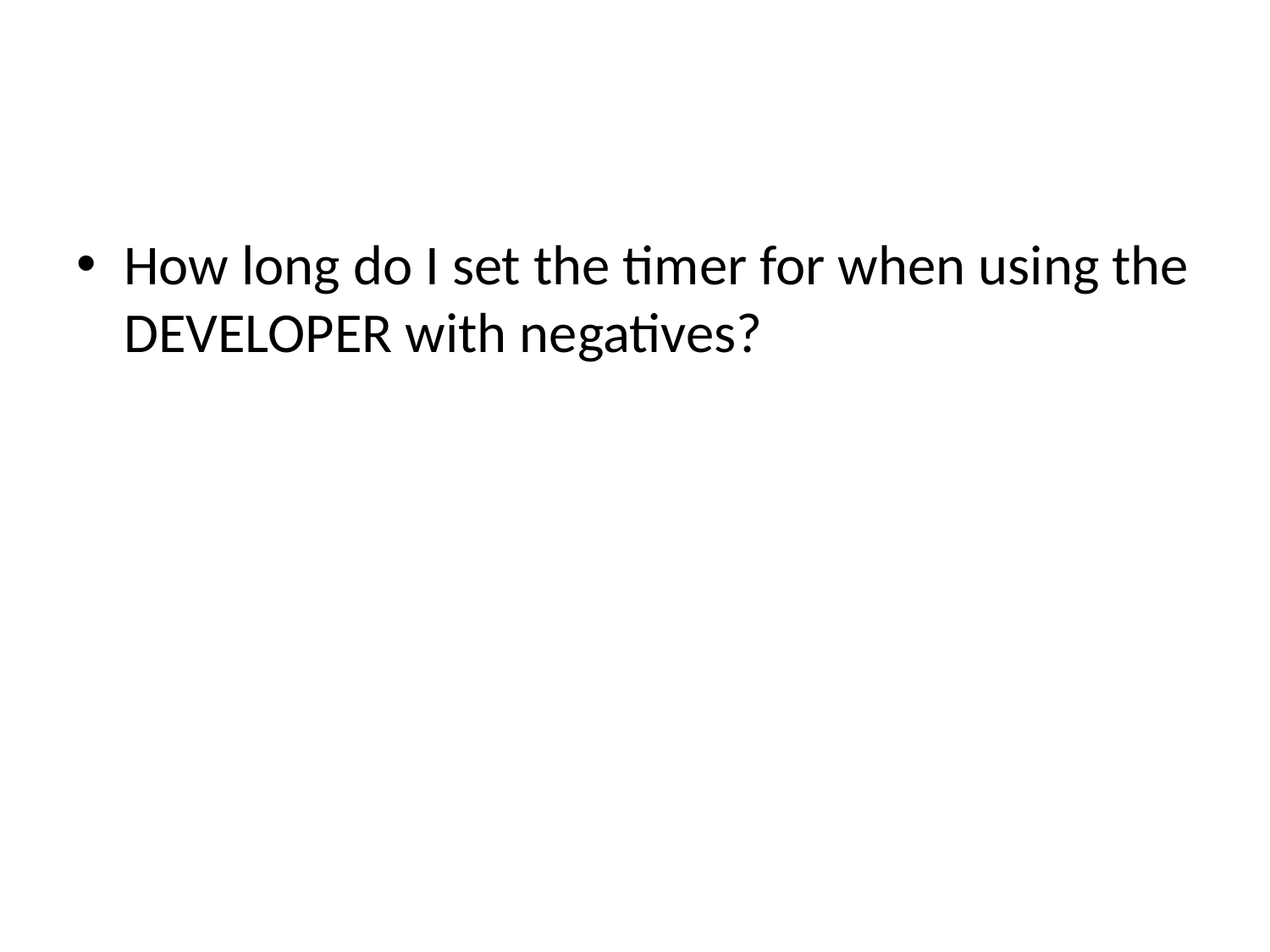

#
How long do I set the timer for when using the DEVELOPER with negatives?